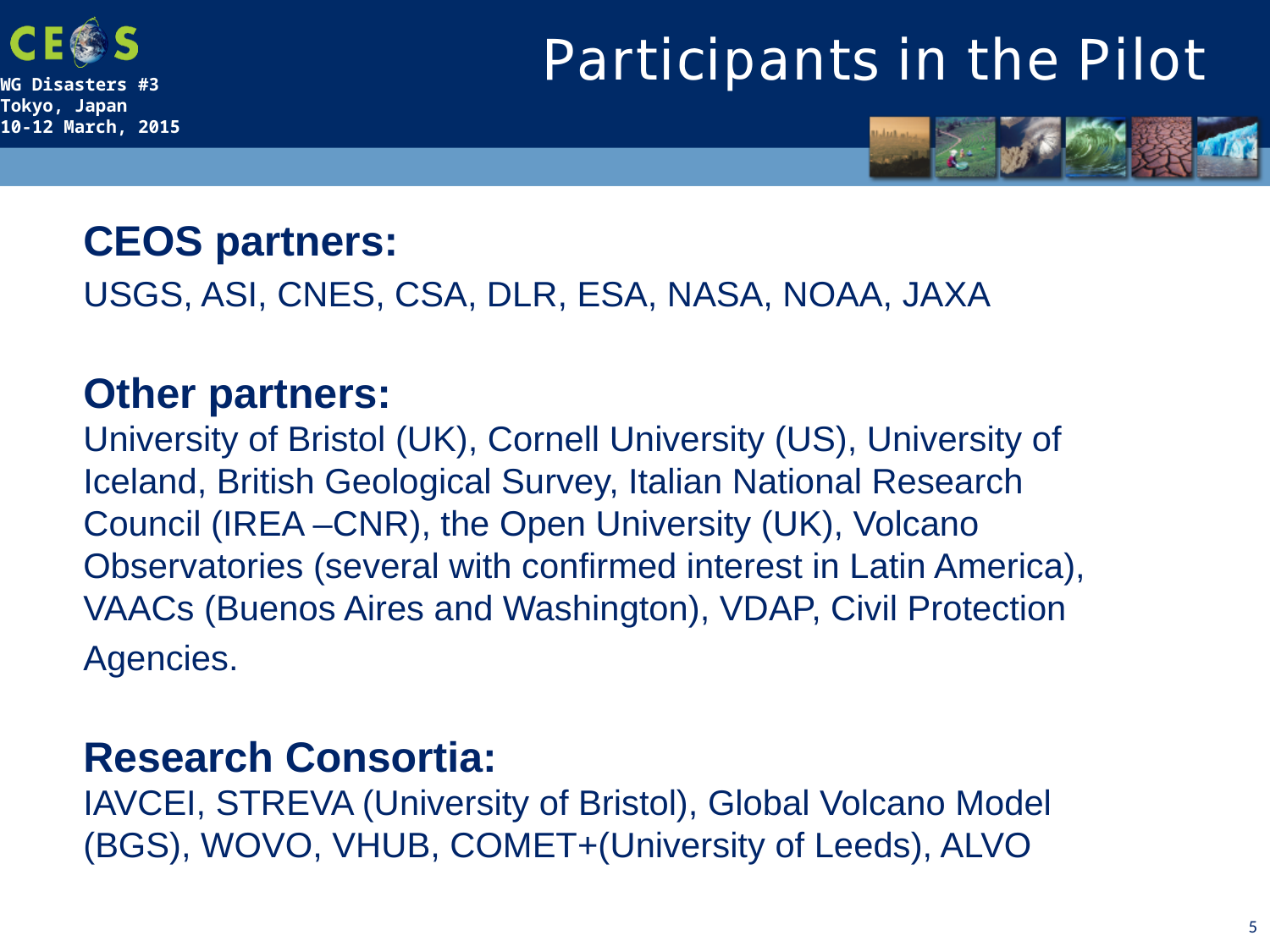

Participants in the Pilot
CEOS partners:
USGS, ASI, CNES, CSA, DLR, ESA, NASA, NOAA, JAXA

Other partners:
University of Bristol (UK), Cornell University (US), University of Iceland, British Geological Survey, Italian National Research Council (IREA –CNR), the Open University (UK), Volcano Observatories (several with confirmed interest in Latin America), VAACs (Buenos Aires and Washington), VDAP, Civil Protection Agencies.

Research Consortia:
IAVCEI, STREVA (University of Bristol), Global Volcano Model (BGS), WOVO, VHUB, COMET+(University of Leeds), ALVO
5